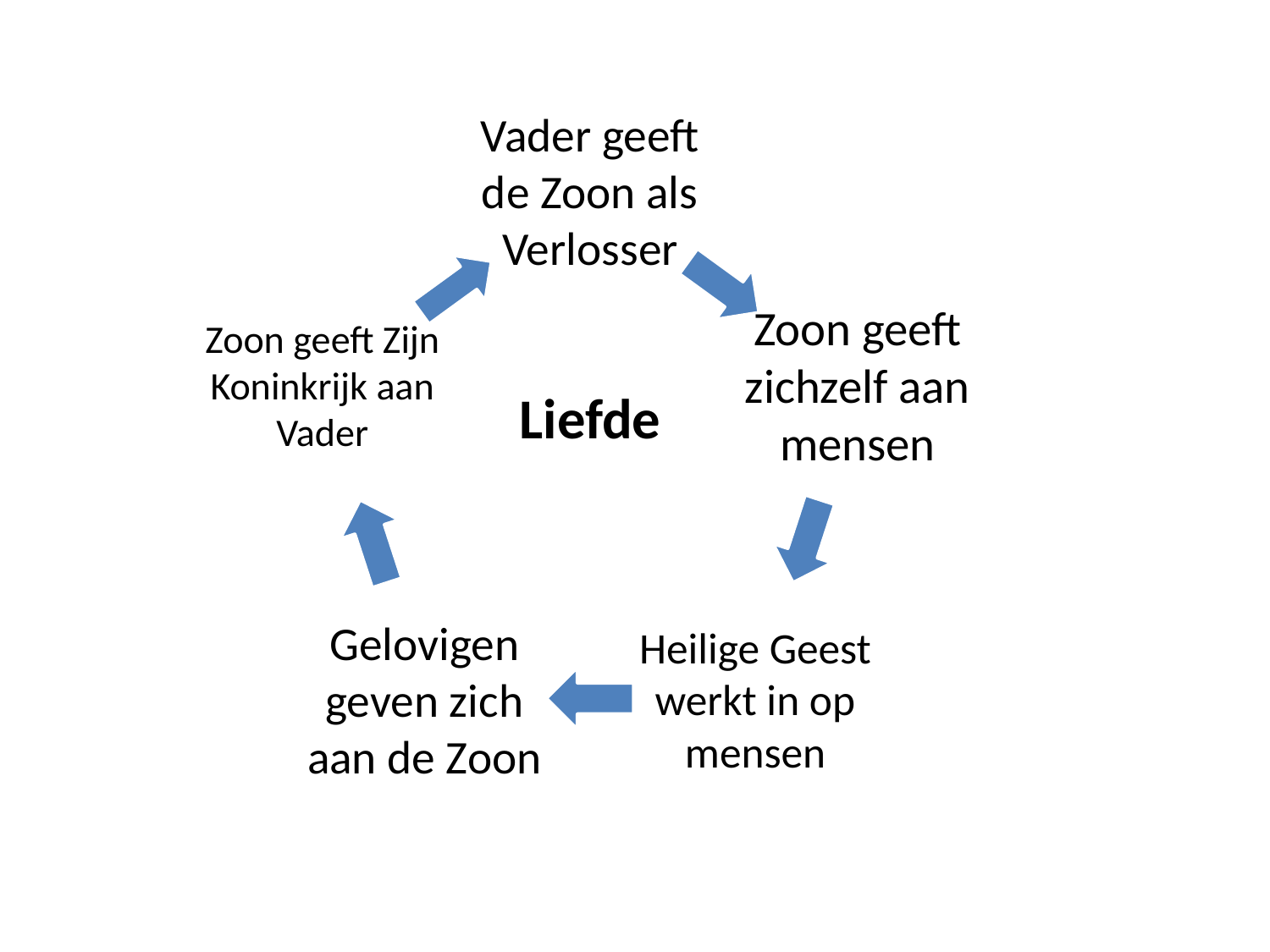

Vader geeft de Zoon als Verlosser
Zoon geeft zichzelf aan mensen
Heilige Geest werkt in op mensen
Gelovigen geven zich aan de Zoon
Zoon geeft Zijn Koninkrijk aan Vader
Liefde